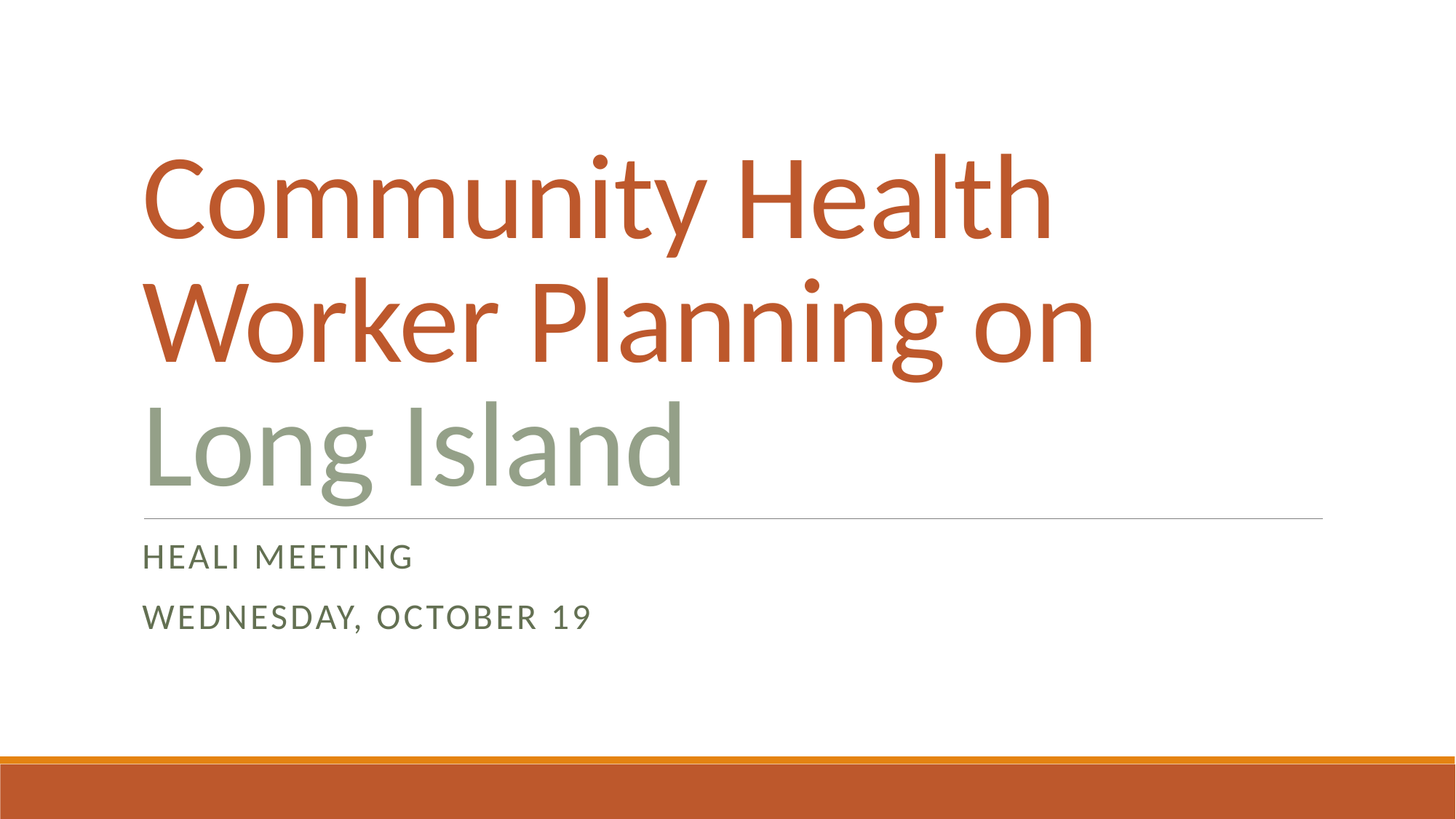

# Community Health Worker Planning on Long Island
HEALI Meeting
Wednesday, October 19